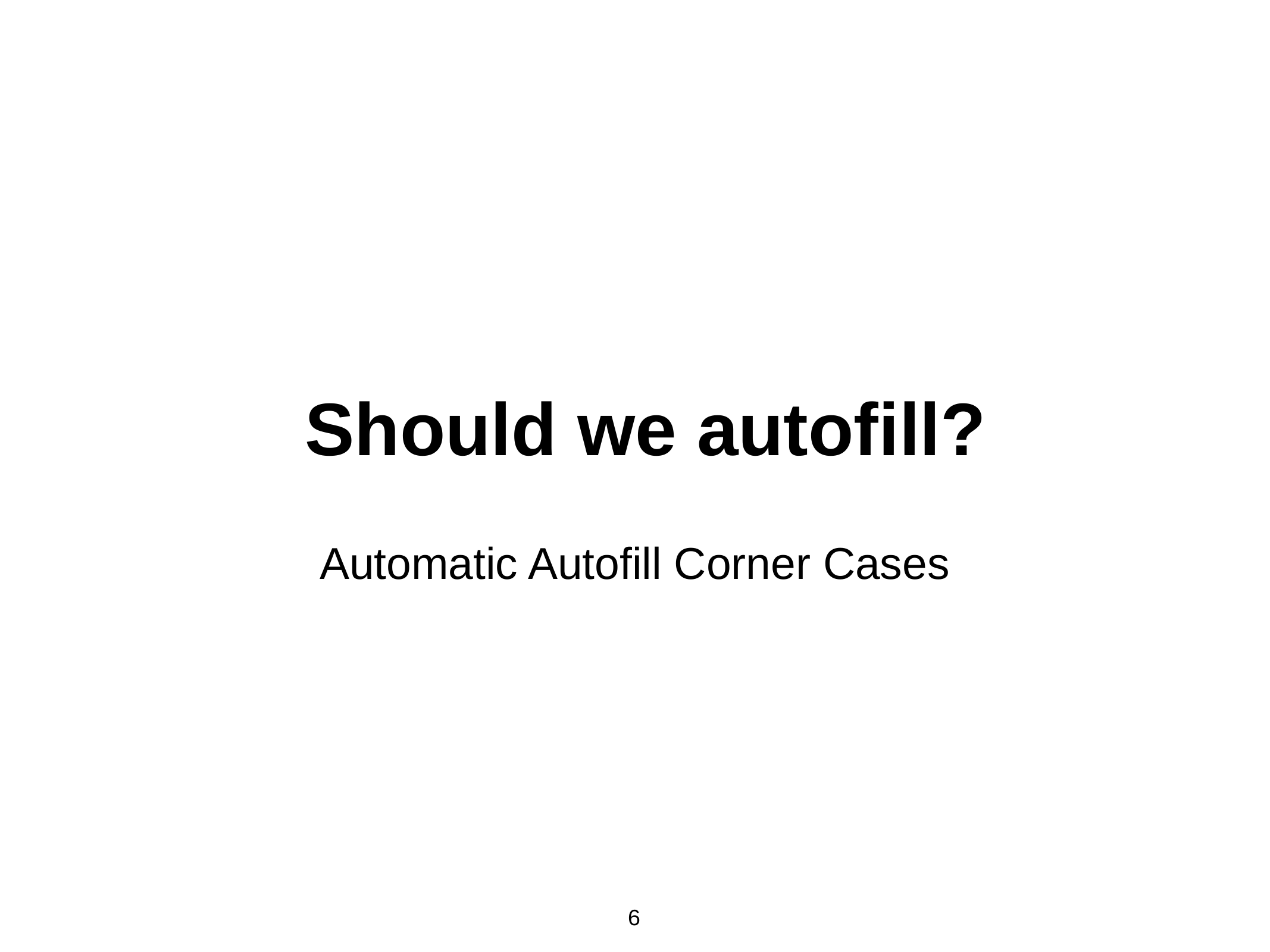

# Should we autofill?
Automatic Autofill Corner Cases
6